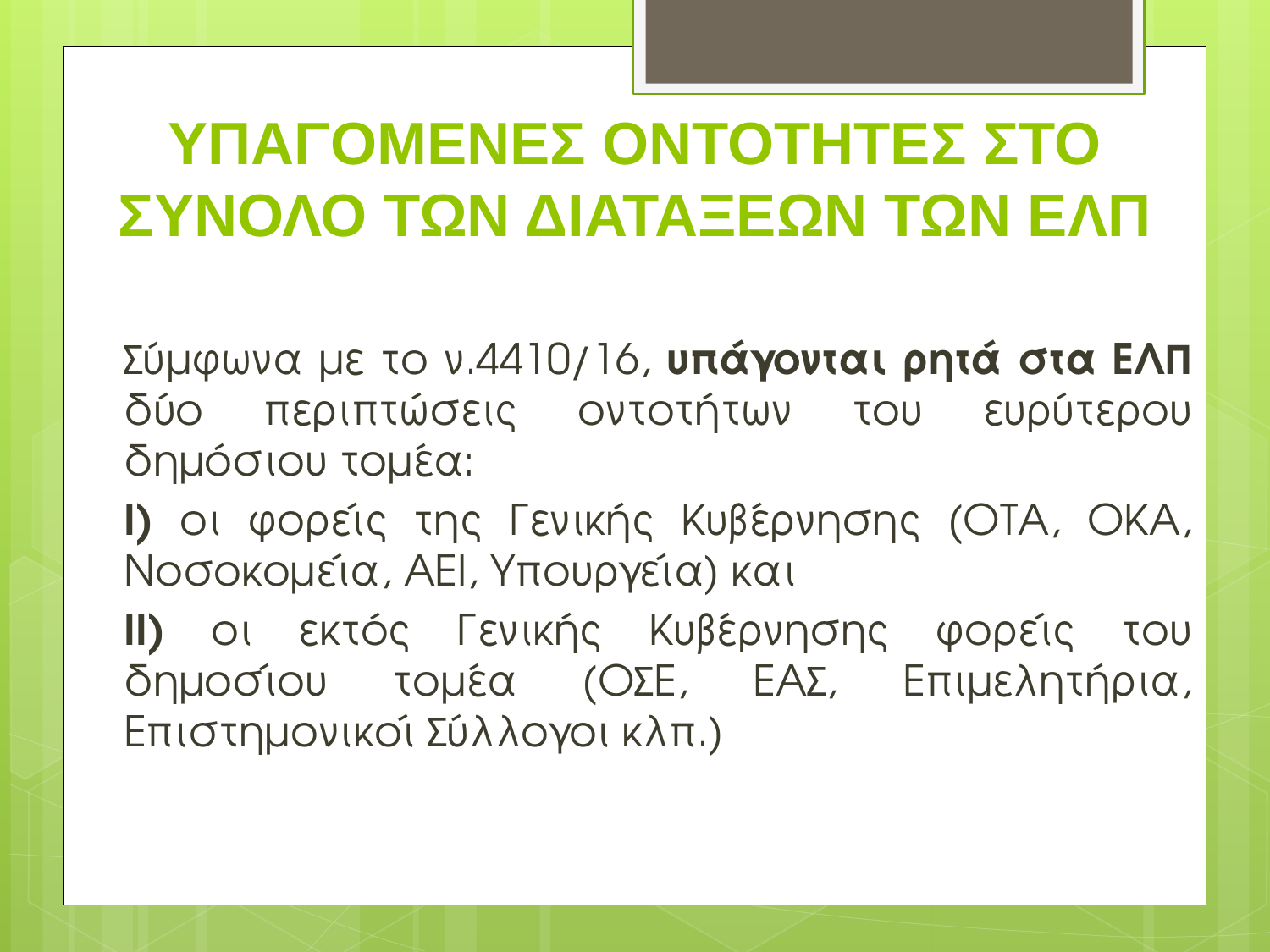

# ΥΠΑΓΟΜΕΝΕΣ ΟΝΤΟΤΗΤΕΣ ΣΤΟ ΣΥΝΟΛΟ ΤΩΝ ΔΙΑΤΑΞΕΩΝ ΤΩΝ ΕΛΠ
	Σύμφωνα με το ν.4410/16, υπάγονται ρητά στα ΕΛΠ δύο περιπτώσεις οντοτήτων του ευρύτερου δημόσιου τομέα:
	Ι) οι φορείς της Γενικής Κυβέρνησης (ΟΤΑ, ΟΚΑ, Νοσοκομεία, ΑΕΙ, Υπουργεία) και
	ΙΙ) οι εκτός Γενικής Κυβέρνησης φορείς του δημοσίου τομέα (ΟΣΕ, ΕΑΣ, Επιμελητήρια, Επιστημονικοί Σύλλογοι κλπ.)